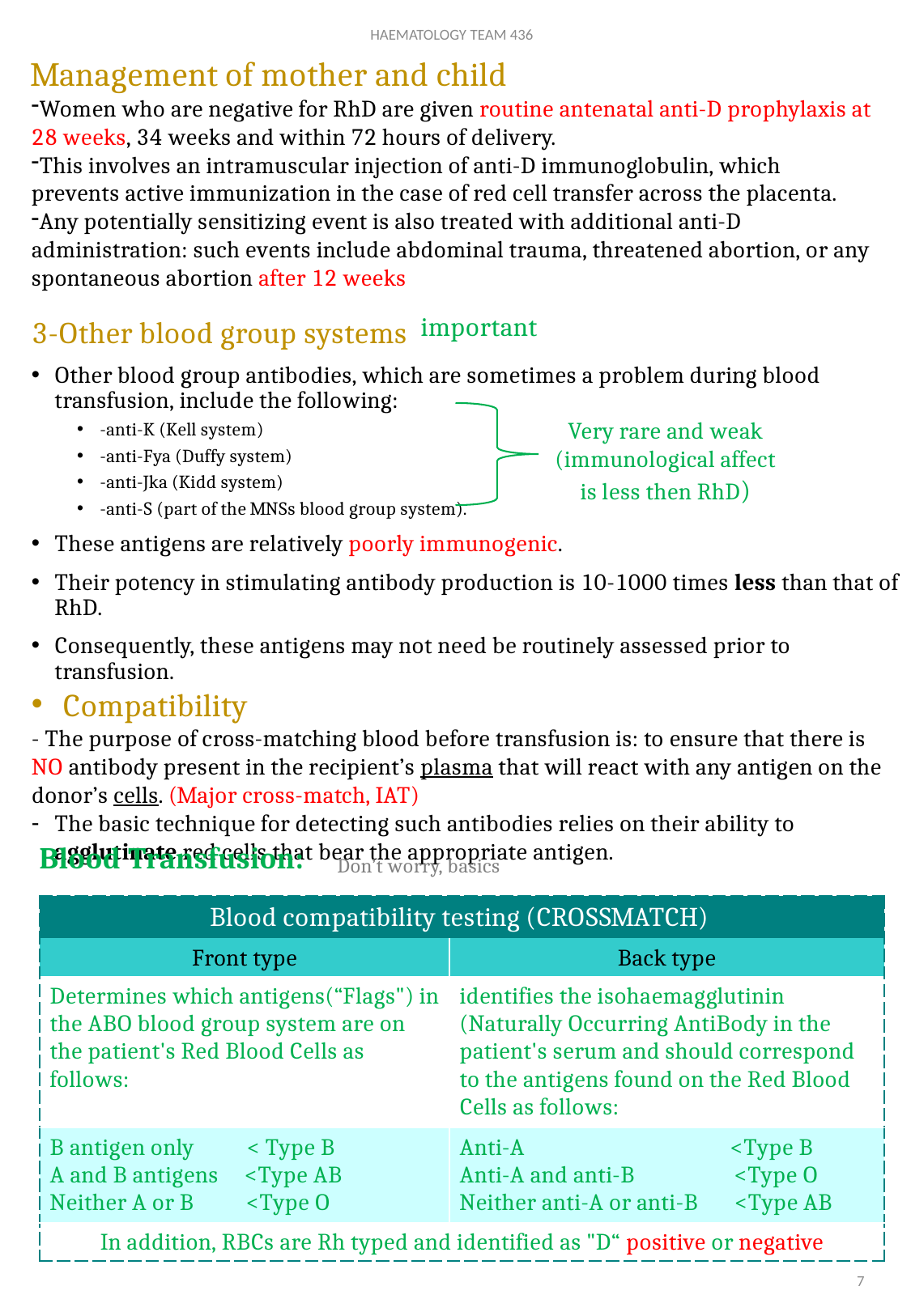

HAEMATOLOGY TEAM 436
Management of mother and child
Women who are negative for RhD are given routine antenatal anti-D prophylaxis at 28 weeks, 34 weeks and within 72 hours of delivery.
This involves an intramuscular injection of anti-D immunoglobulin, which prevents active immunization in the case of red cell transfer across the placenta.
Any potentially sensitizing event is also treated with additional anti-D administration: such events include abdominal trauma, threatened abortion, or any spontaneous abortion after 12 weeks

3-Other blood group systems
Other blood group antibodies, which are sometimes a problem during blood transfusion, include the following:
-anti-K (Kell system)
-anti-Fya (Duffy system)
-anti-Jka (Kidd system)
-anti-S (part of the MNSs blood group system).
These antigens are relatively poorly immunogenic.
Their potency in stimulating antibody production is 10-1000 times less than that of RhD.
Consequently, these antigens may not need be routinely assessed prior to transfusion.
Compatibility
- The purpose of cross-matching blood before transfusion is: to ensure that there is NO antibody present in the recipient’s plasma that will react with any antigen on the donor’s cells. (Major cross-match, IAT)
The basic technique for detecting such antibodies relies on their ability to agglutinate red cells that bear the appropriate antigen.
important

Very rare and weak (immunological affect is less then RhD)
Blood Transfusion:
Don’t worry, basics
| Blood compatibility testing (CROSSMATCH) |  |
| --- | --- |
| Front type | Back type |
| Determines which antigens(“Flags") in the ABO blood group system are on the patient's Red Blood Cells as follows: | identifies the isohaemagglutinin (Naturally Occurring AntiBody in the patient's serum and should correspond to the antigens found on the Red Blood Cells as follows: |
| B antigen only < Type B A and B antigens <Type AB Neither A or B <Type O | Anti-A <Type B Anti-A and anti-B <Type O Neither anti-A or anti-B <Type AB |
| In addition, RBCs are Rh typed and identified as "D“ positive or negative |  |
7